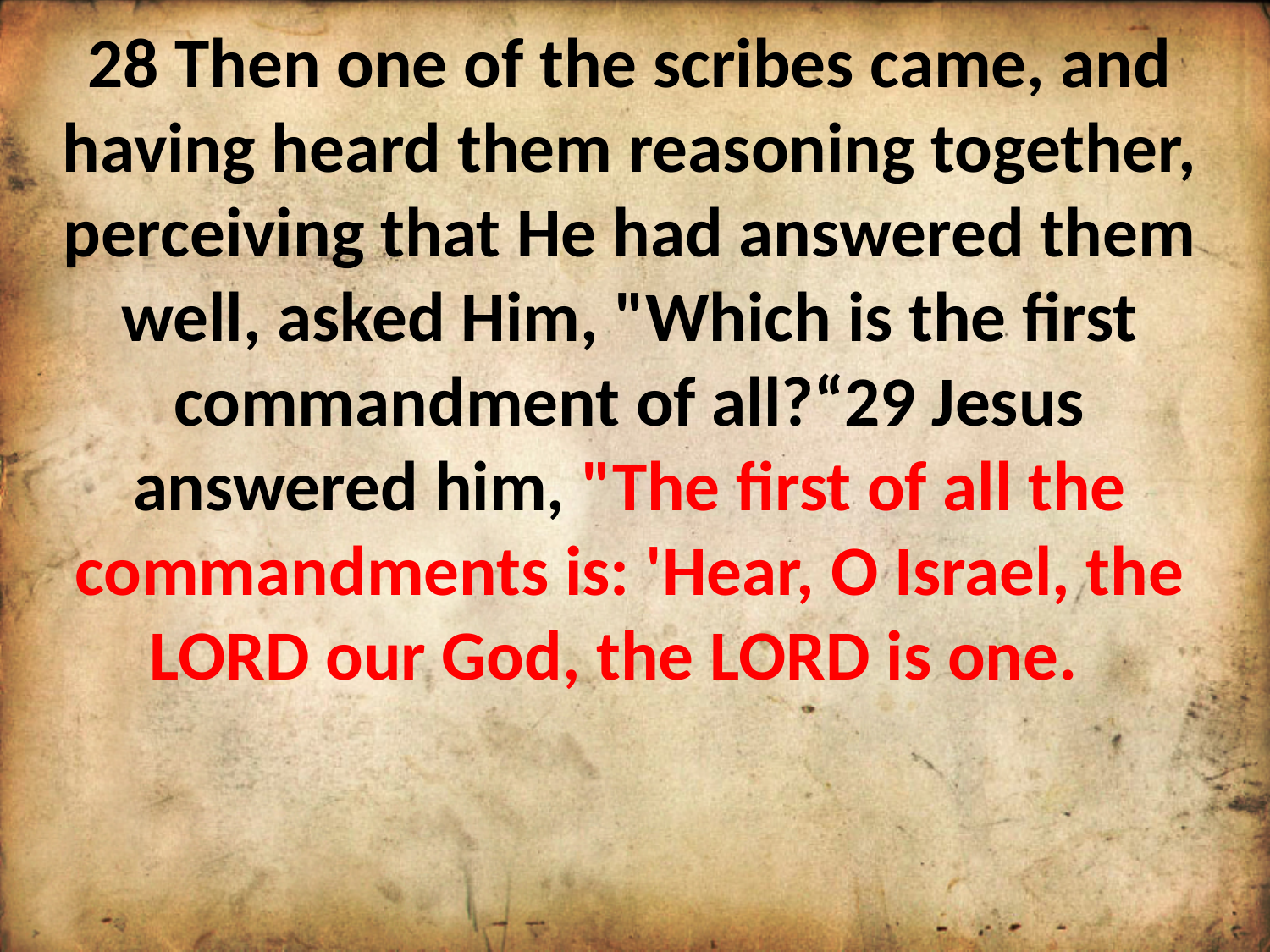

28 Then one of the scribes came, and having heard them reasoning together, perceiving that He had answered them well, asked Him, "Which is the first commandment of all?“29 Jesus answered him, "The first of all the commandments is: 'Hear, O Israel, the LORD our God, the LORD is one.